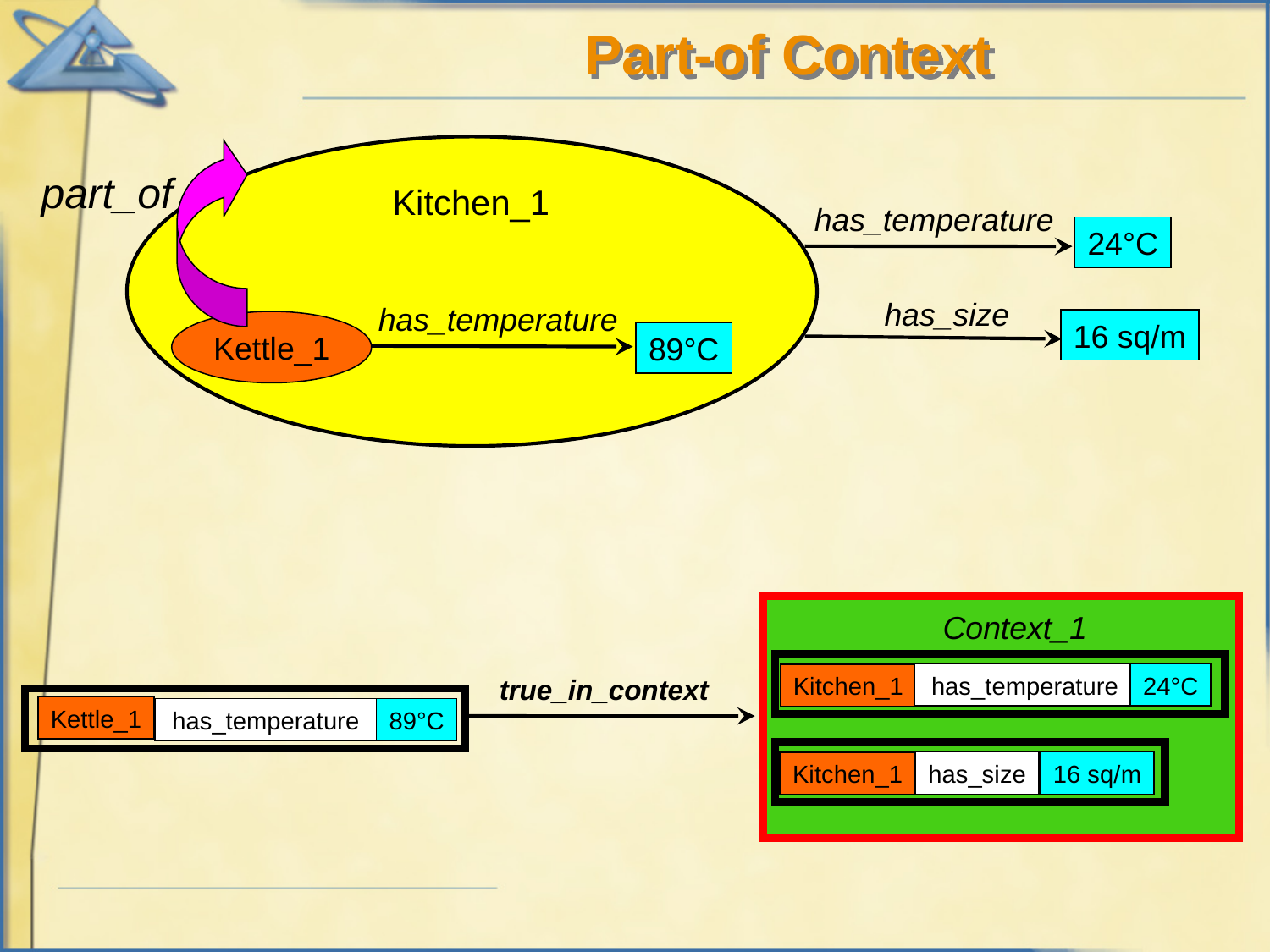

Part-of Context

part_of
Kitchen_1
has_temperature
24°C

has_size
has_temperature
16 sq/m
Kettle_1
89°C

Context_1

has_temperature
24°C
Kitchen_1
true_in_context

Kettle_1
has_temperature
89°C

has_size
16 sq/m
Kitchen_1